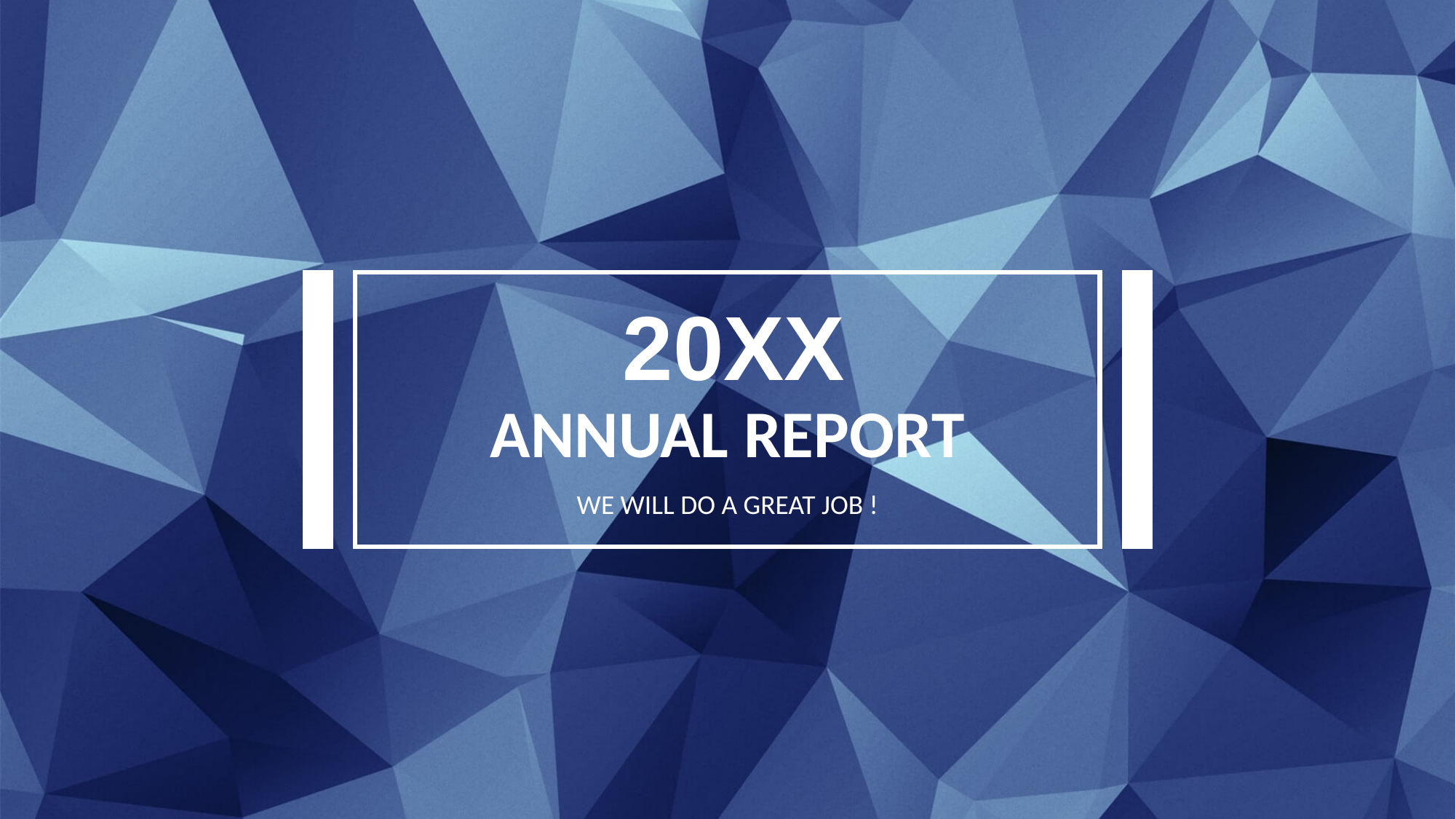

20XX
ANNUAL REPORT
WE WILL DO A GREAT JOB !